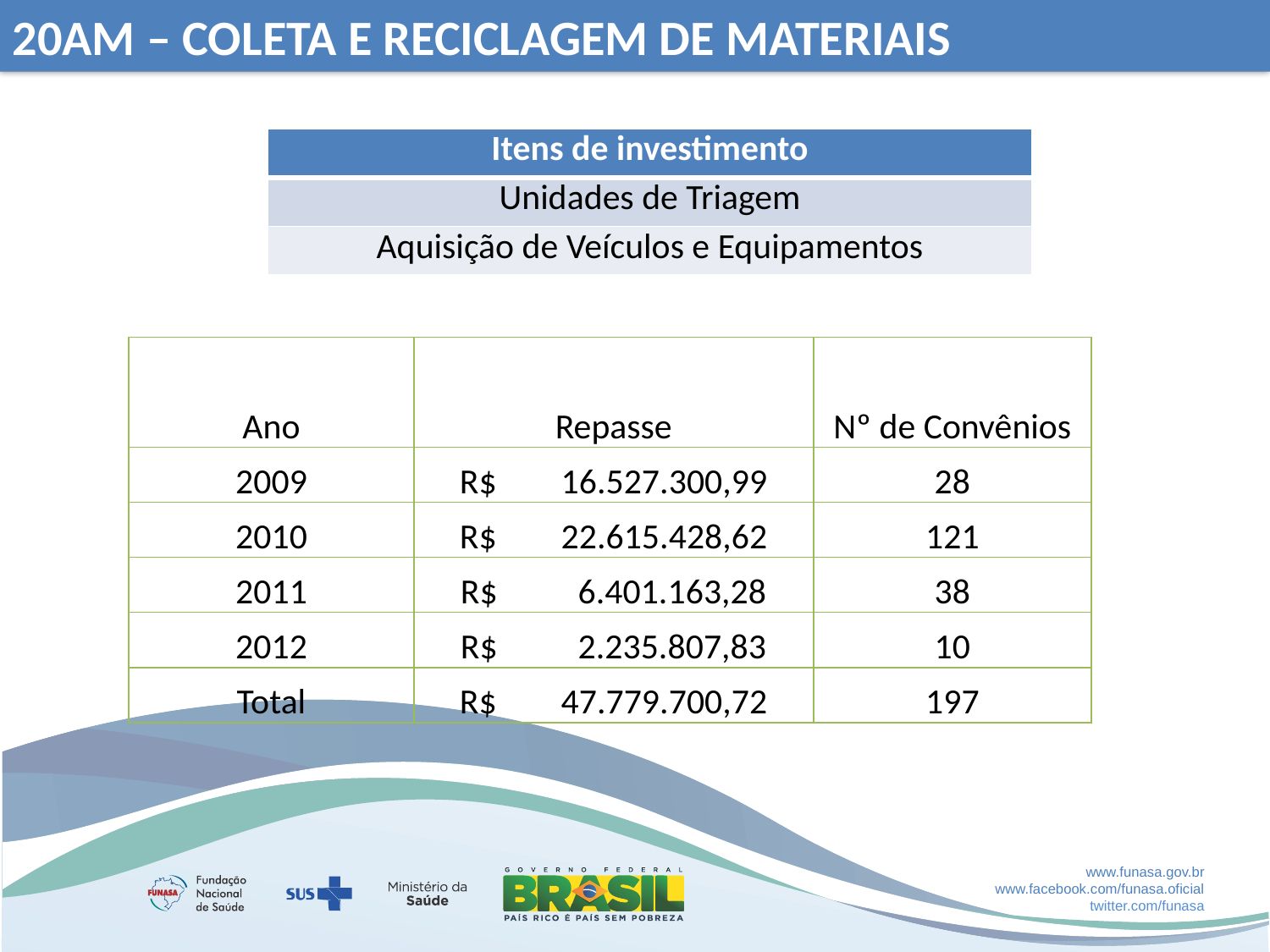

20AM – COLETA E RECICLAGEM DE MATERIAIS
| Itens de investimento |
| --- |
| Unidades de Triagem |
| Aquisição de Veículos e Equipamentos |
| Ano | Repasse | Nº de Convênios |
| --- | --- | --- |
| 2009 | R$ 16.527.300,99 | 28 |
| 2010 | R$ 22.615.428,62 | 121 |
| 2011 | R$ 6.401.163,28 | 38 |
| 2012 | R$ 2.235.807,83 | 10 |
| Total | R$ 47.779.700,72 | 197 |